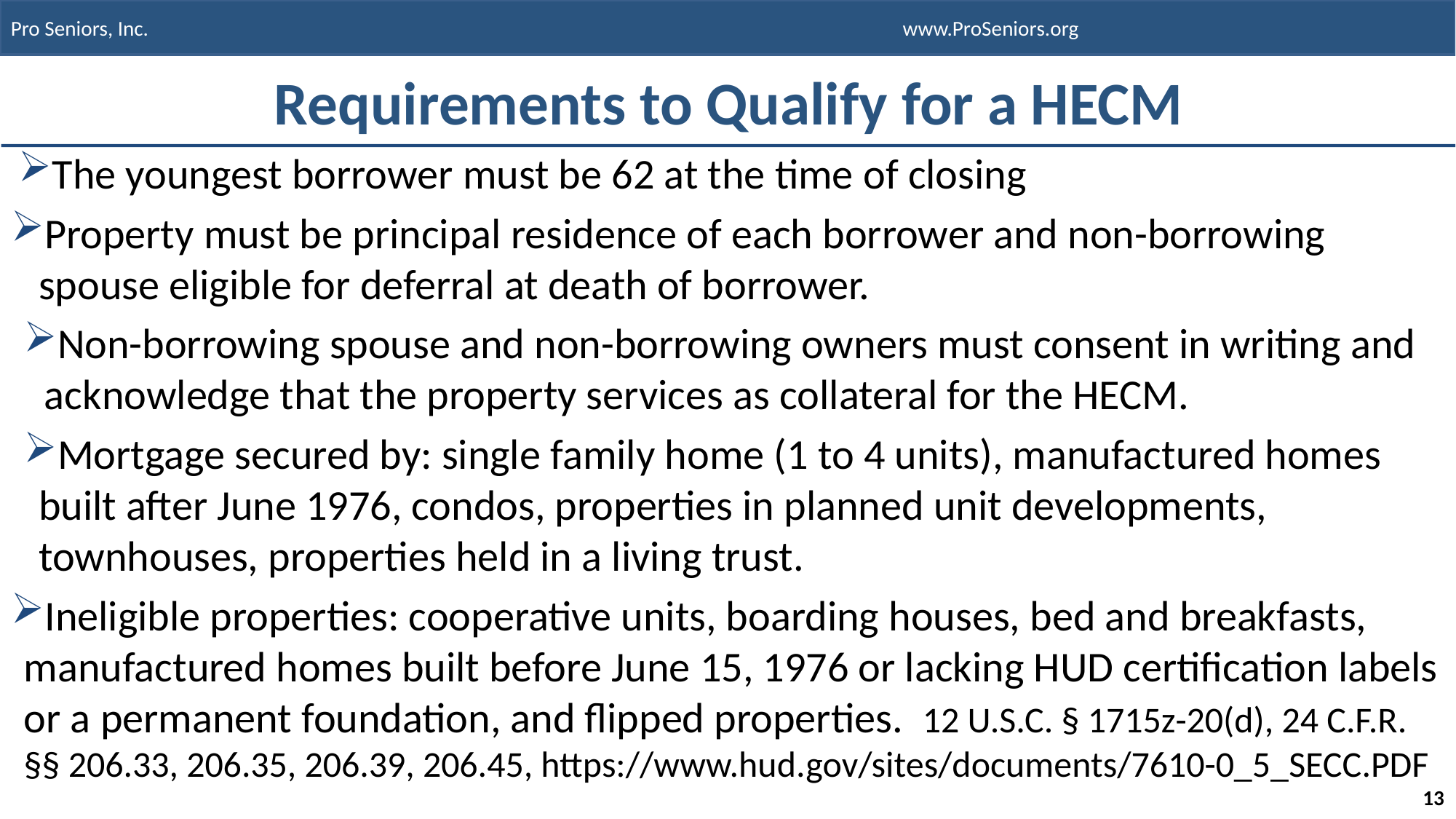

# Requirements to Qualify for a HECM
The youngest borrower must be 62 at the time of closing
Property must be principal residence of each borrower and non-borrowing spouse eligible for deferral at death of borrower.
Non-borrowing spouse and non-borrowing owners must consent in writing and acknowledge that the property services as collateral for the HECM.
Mortgage secured by: single family home (1 to 4 units), manufactured homes built after June 1976, condos, properties in planned unit developments, townhouses, properties held in a living trust.
Ineligible properties: cooperative units, boarding houses, bed and breakfasts, manufactured homes built before June 15, 1976 or lacking HUD certification labels or a permanent foundation, and flipped properties.  12 U.S.C. § 1715z-20(d), 24 C.F.R. §§ 206.33, 206.35, 206.39, 206.45, https://www.hud.gov/sites/documents/7610-0_5_SECC.PDF

13